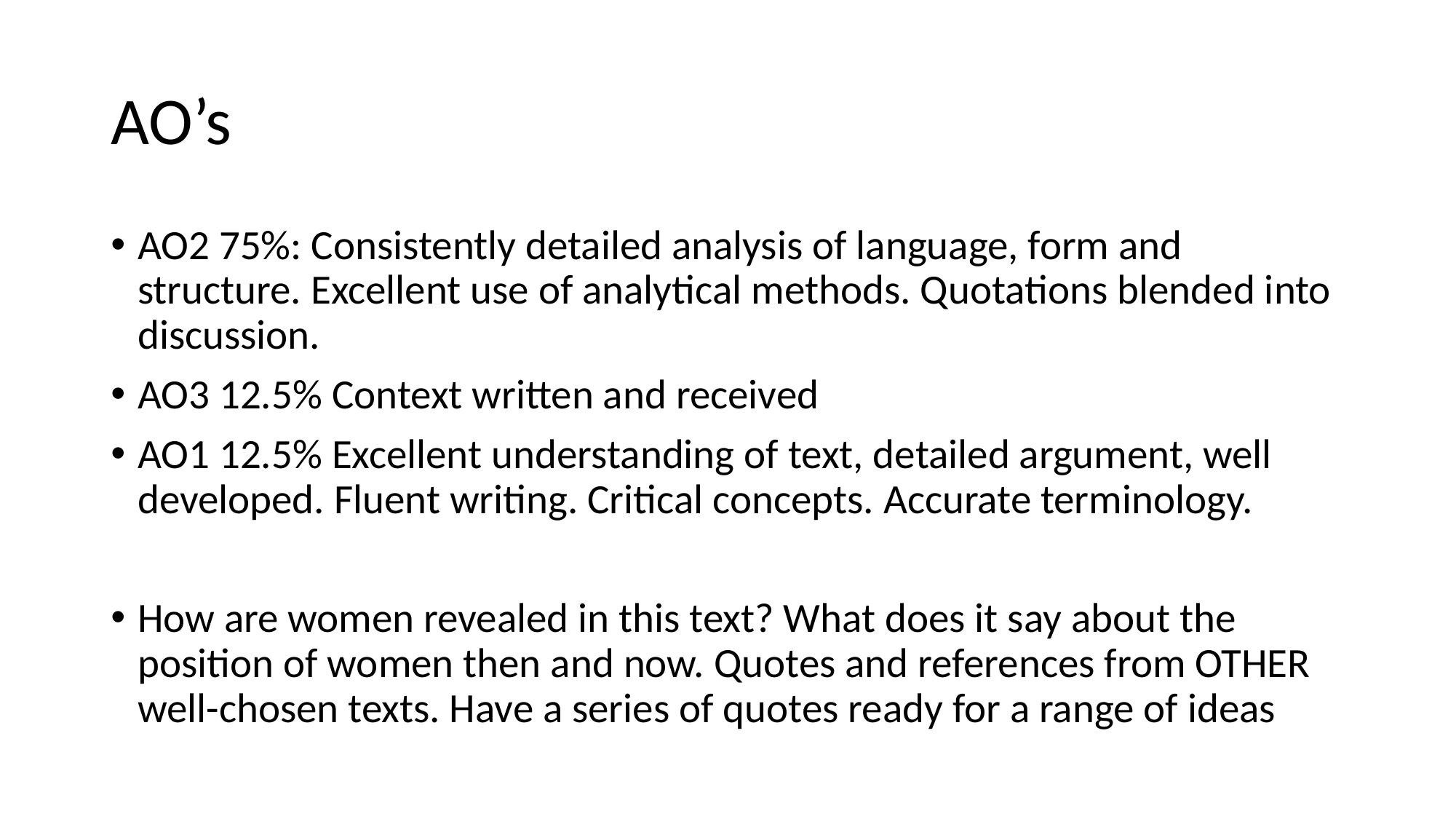

# AO’s
AO2 75%: Consistently detailed analysis of language, form and structure. Excellent use of analytical methods. Quotations blended into discussion.
AO3 12.5% Context written and received
AO1 12.5% Excellent understanding of text, detailed argument, well developed. Fluent writing. Critical concepts. Accurate terminology.

How are women revealed in this text? What does it say about the position of women then and now. Quotes and references from OTHER well-chosen texts. Have a series of quotes ready for a range of ideas